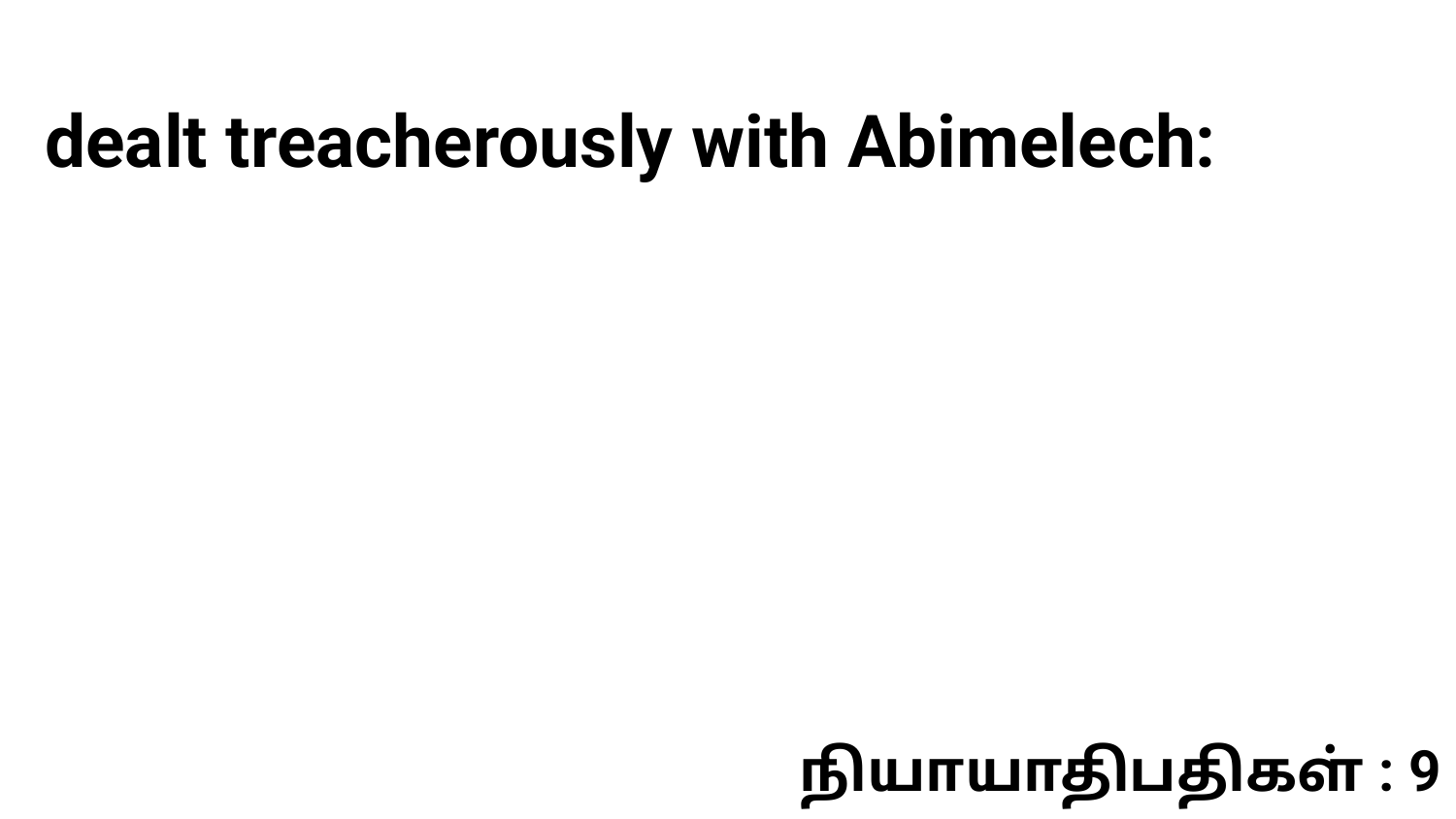

dealt treacherously with Abimelech:
நியாயாதிபதிகள் : 9